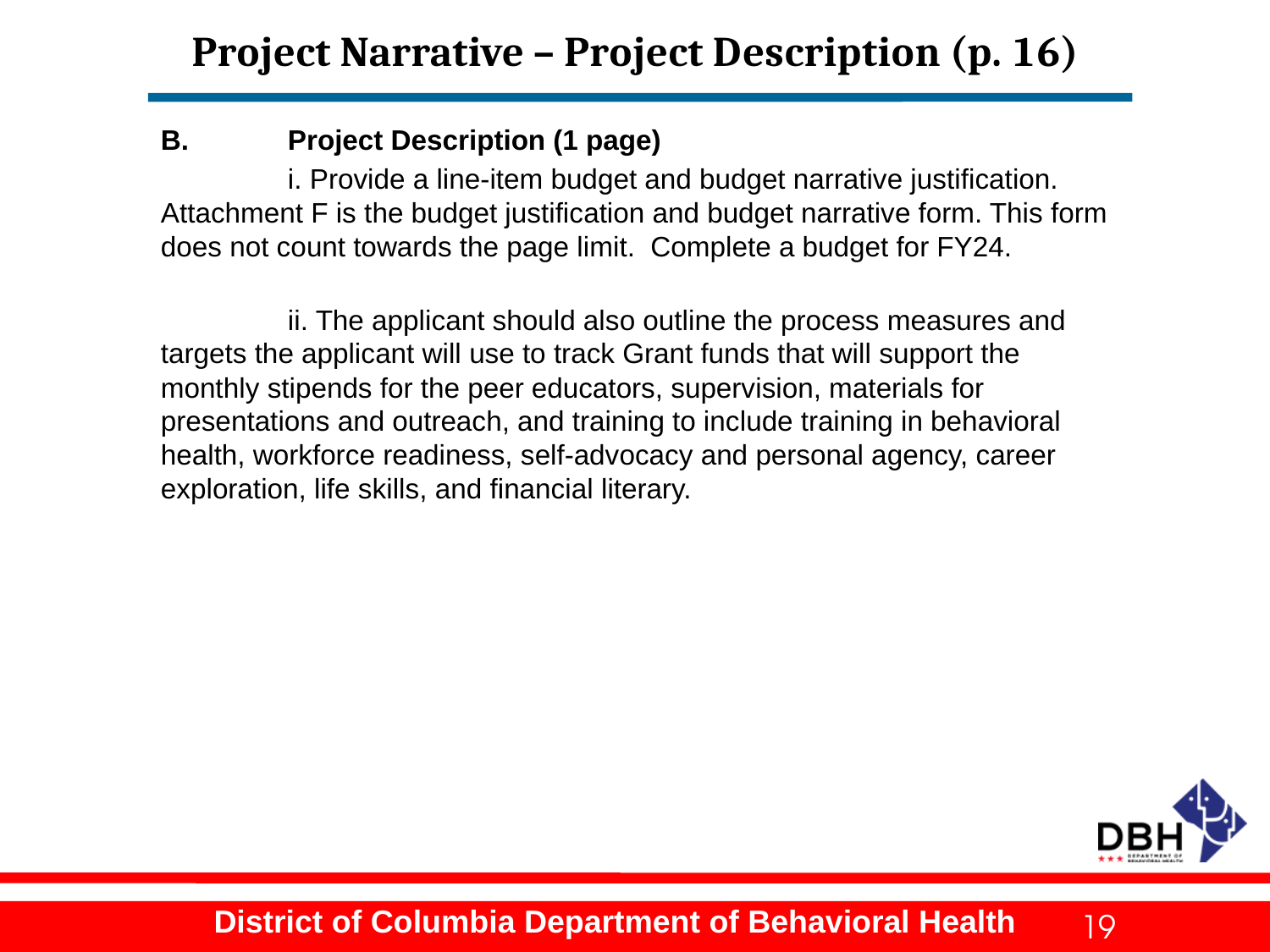

# Project Narrative – Project Description (p. 16)

B.	Project Description (1 page)
	i. Provide a line-item budget and budget narrative justification. Attachment F is the budget justification and budget narrative form. This form does not count towards the page limit.  Complete a budget for FY24.
	ii. The applicant should also outline the process measures and targets the applicant will use to track Grant funds that will support the monthly stipends for the peer educators, supervision, materials for presentations and outreach, and training to include training in behavioral health, workforce readiness, self-advocacy and personal agency, career exploration, life skills, and financial literary.

19